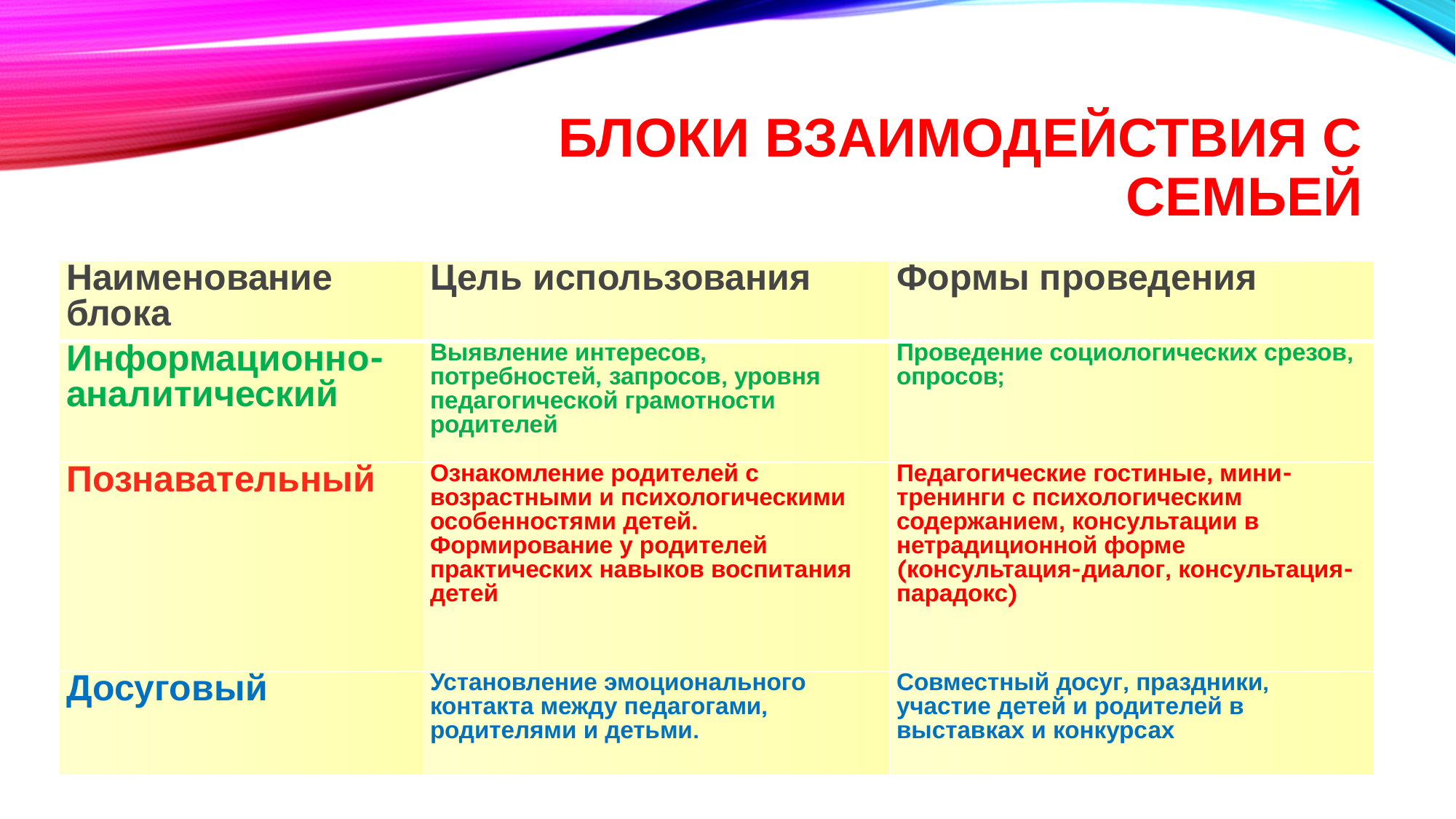

Блоки взаимодействия с семьей
| Наименование блока | Цель использования | Формы проведения |
| --- | --- | --- |
| Информационно-аналитический | Выявление интересов, потребностей, запросов, уровня педагогической грамотности родителей | Проведение социологических срезов, опросов; |
| Познавательный | Ознакомление родителей с возрастными и психологическими особенностями детей. Формирование у родителей практических навыков воспитания детей | Педагогические гостиные, мини-тренинги с психологическим содержанием, консультации в нетрадиционной форме (консультация-диалог, консультация-парадокс) |
| Досуговый | Установление эмоционального контакта между педагогами, родителями и детьми. | Совместный досуг, праздники, участие детей и родителей в выставках и конкурсах |